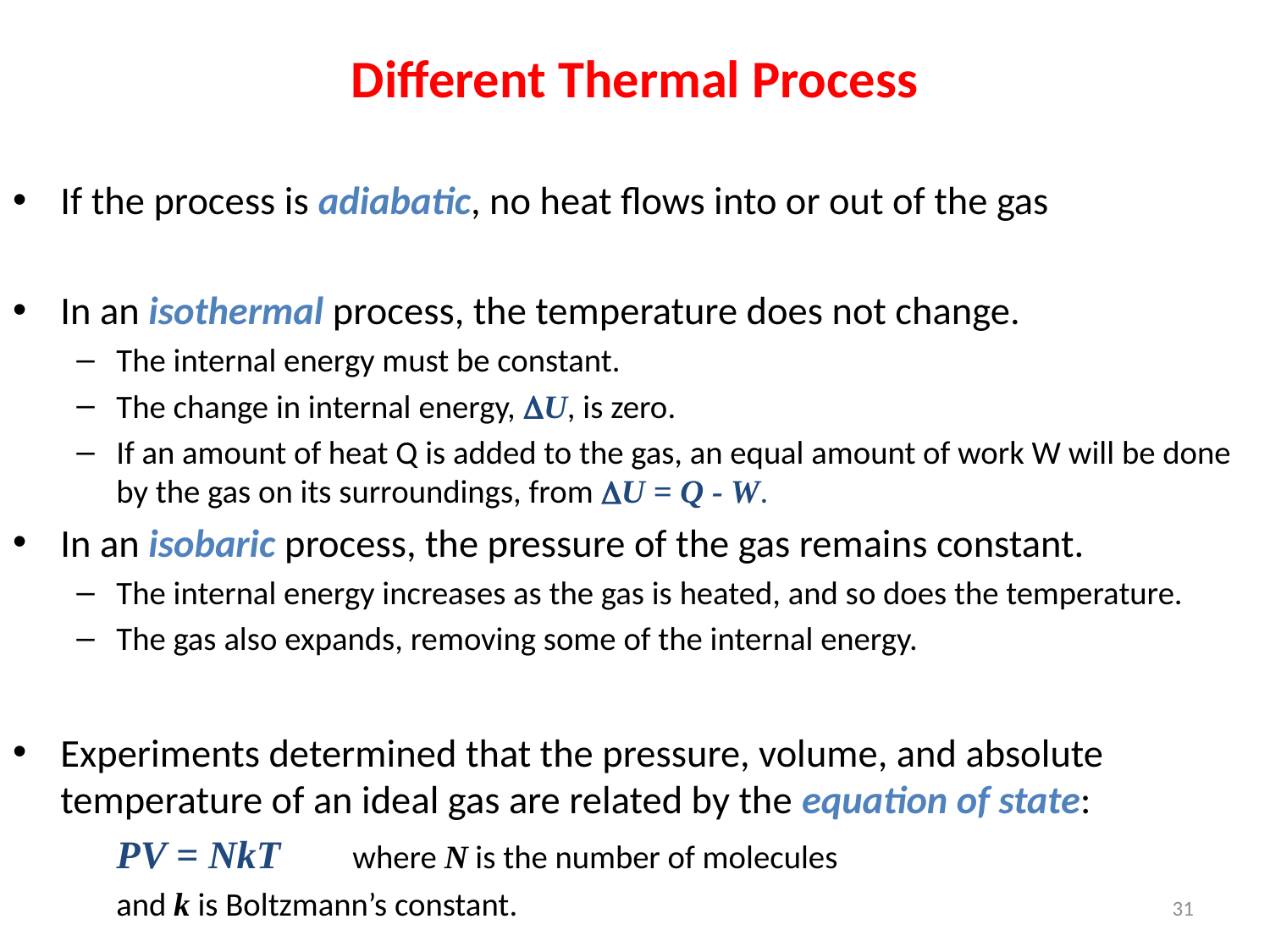

Different Thermal Process
If the process is adiabatic, no heat flows into or out of the gas

In an isothermal process, the temperature does not change.
The internal energy must be constant.
The change in internal energy, ΔU, is zero.
If an amount of heat Q is added to the gas, an equal amount of work W will be done by the gas on its surroundings, from ΔU = Q - W.
In an isobaric process, the pressure of the gas remains constant.
The internal energy increases as the gas is heated, and so does the temperature.
The gas also expands, removing some of the internal energy.

Experiments determined that the pressure, volume, and absolute temperature of an ideal gas are related by the equation of state:
			PV = NkT	where N is the number of molecules
					and k is Boltzmann’s constant.
31